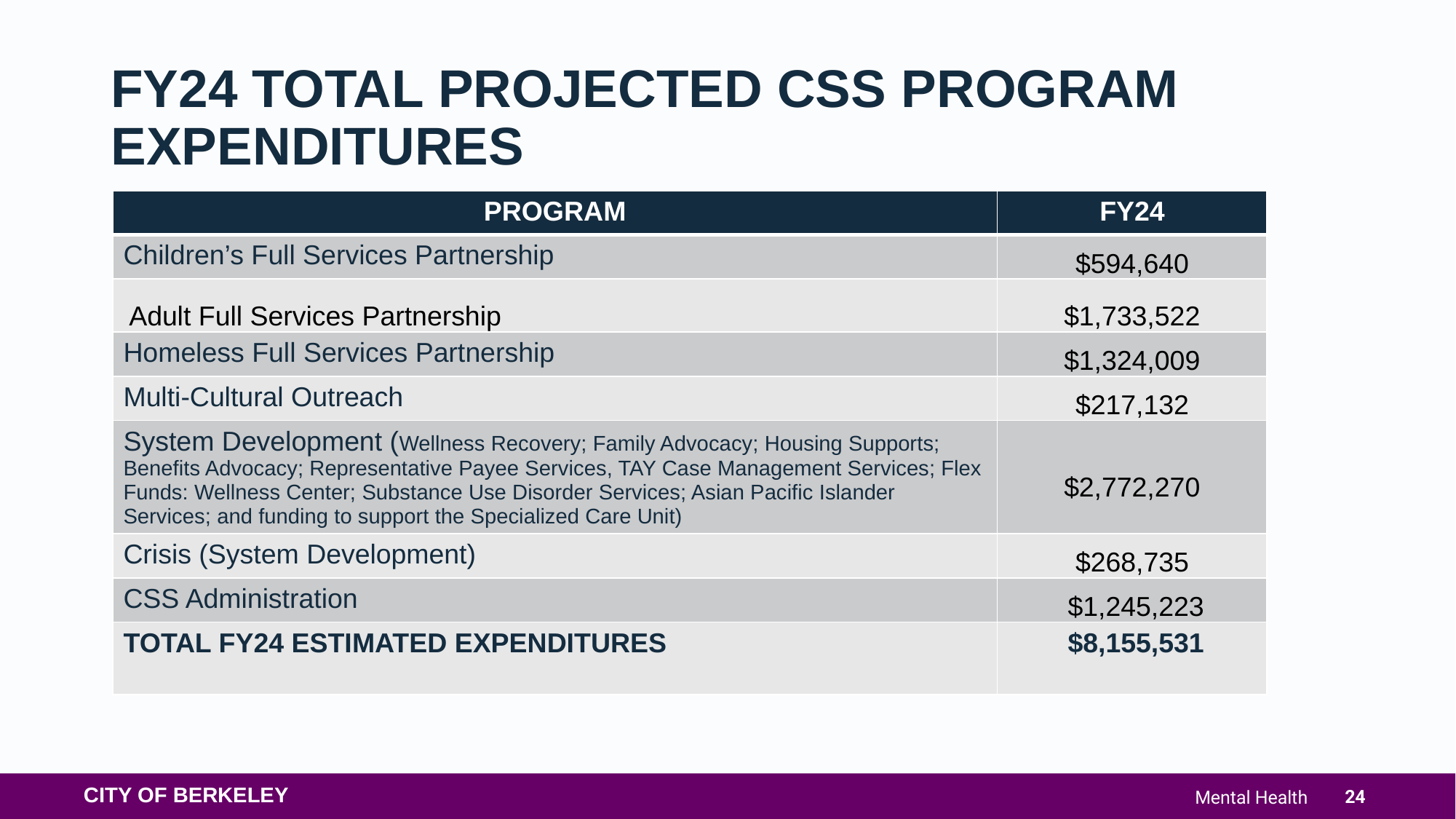

FY24 TOTAL PROJECTED CSS PROGRAM
EXPENDITURES
| PROGRAM | FY24 |
| --- | --- |
| Children’s Full Services Partnership | $594,640 |
| Adult Full Services Partnership | $1,733,522 |
| Homeless Full Services Partnership | $1,324,009 |
| Multi-Cultural Outreach | $217,132 |
| System Development (Wellness Recovery; Family Advocacy; Housing Supports; Benefits Advocacy; Representative Payee Services, TAY Case Management Services; Flex Funds: Wellness Center; Substance Use Disorder Services; Asian Pacific Islander Services; and funding to support the Specialized Care Unit) | $2,772,270 |
| Crisis (System Development) | $268,735 |
| CSS Administration | $1,245,223 |
| TOTAL FY24 ESTIMATED EXPENDITURES | $8,155,531 |
24